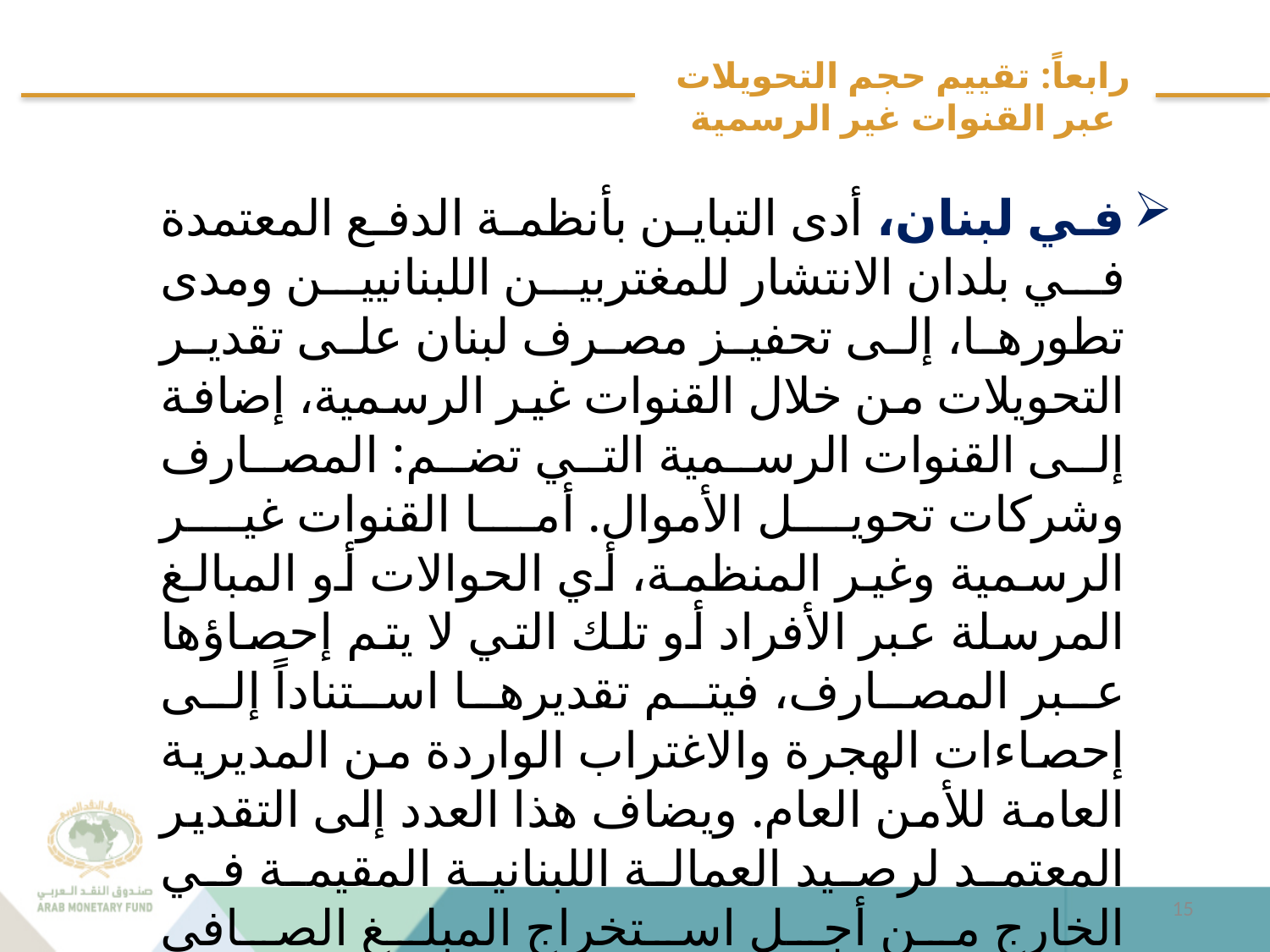

# رابعاً: تقييم حجم التحويلات عبر القنوات غير الرسمية
في لبنان، أدى التباين بأنظمة الدفع المعتمدة في بلدان الانتشار للمغتربين اللبنانيين ومدى تطورها، إلى تحفيز مصرف لبنان على تقدير التحويلات من خلال القنوات غير الرسمية، إضافة إلى القنوات الرسمية التي تضم: المصارف وشركات تحويل الأموال. أما القنوات غير الرسمية وغير المنظمة، أي الحوالات أو المبالغ المرسلة عبر الأفراد أو تلك التي لا يتم إحصاؤها عبر المصارف، فيتم تقديرها استناداً إلى إحصاءات الهجرة والاغتراب الواردة من المديرية العامة للأمن العام. ويضاف هذا العدد إلى التقدير المعتمد لرصيد العمالة اللبنانية المقيمة في الخارج من أجل استخراج المبلغ الصافي للتحويلات الواردة إلى لبنان.

15